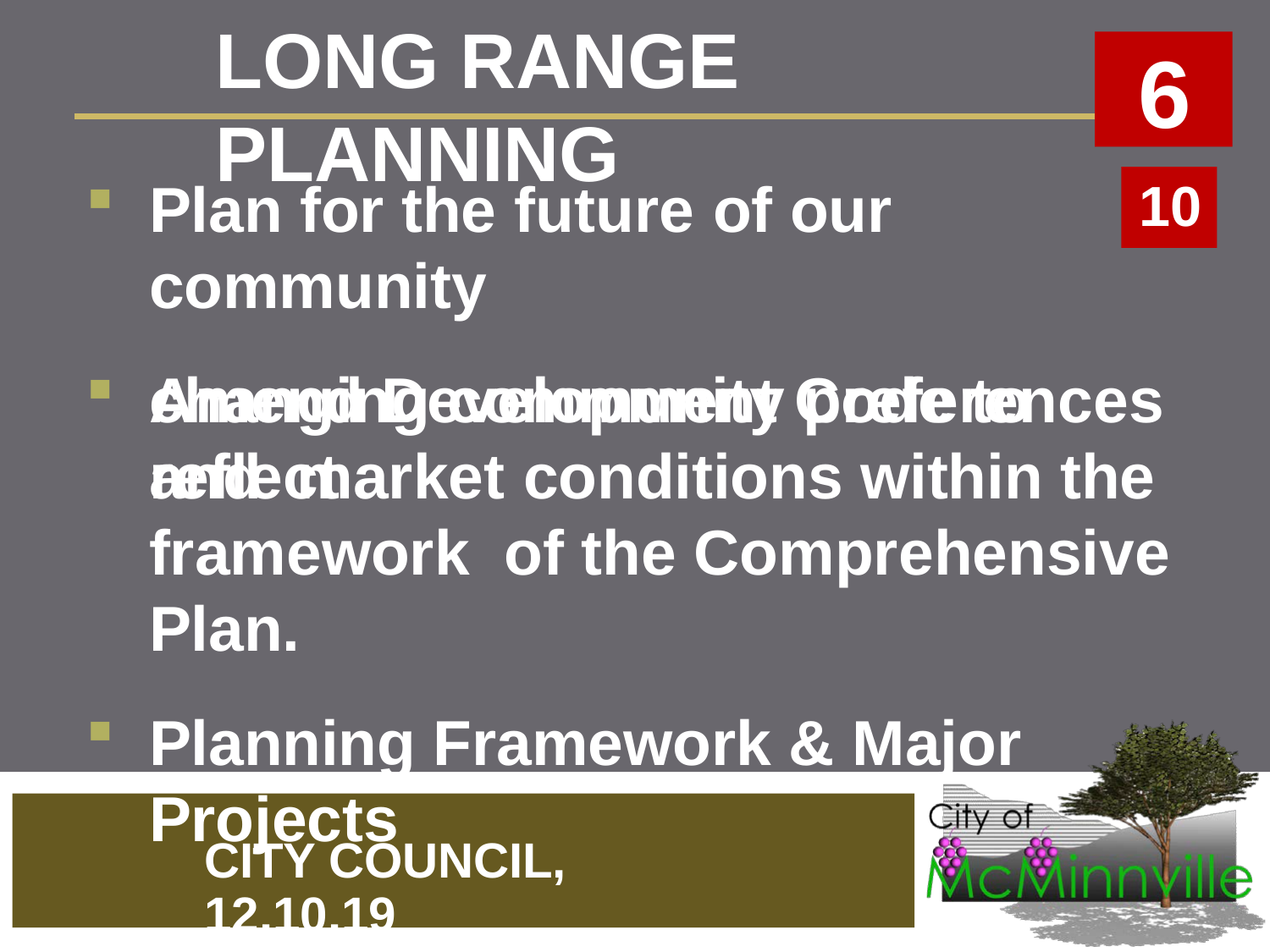

# LONG RANGE PLANNING
6

Plan for the future of our community
Amend Development Code to reflect
10
changing community preferences and  market conditions within the framework  of the Comprehensive Plan.
Planning Framework & Major Projects
CITY COUNCIL, 12.10.19